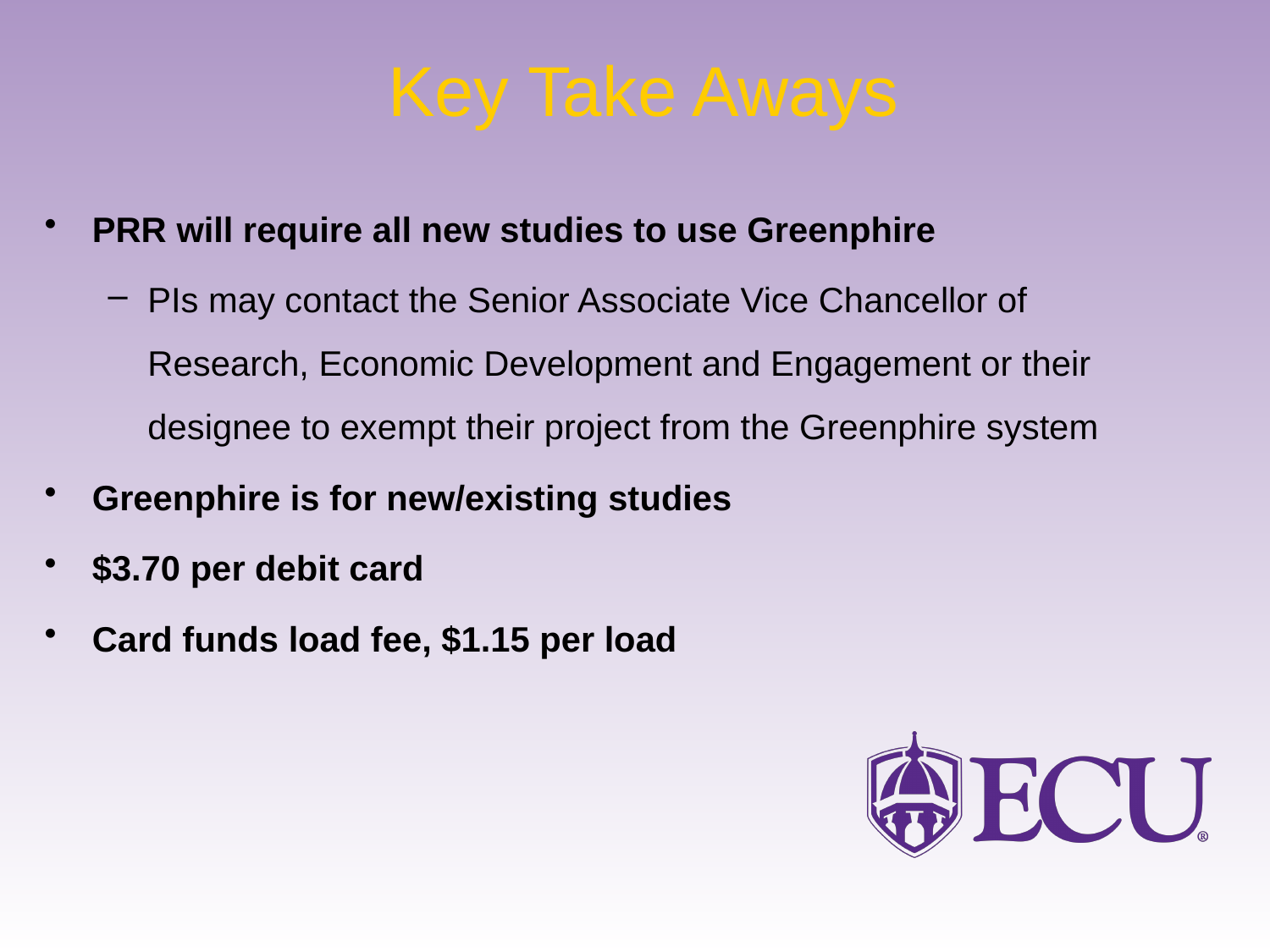

# Key Take Aways
PRR will require all new studies to use Greenphire
PIs may contact the Senior Associate Vice Chancellor of Research, Economic Development and Engagement or their designee to exempt their project from the Greenphire system
Greenphire is for new/existing studies
$3.70 per debit card
Card funds load fee, $1.15 per load